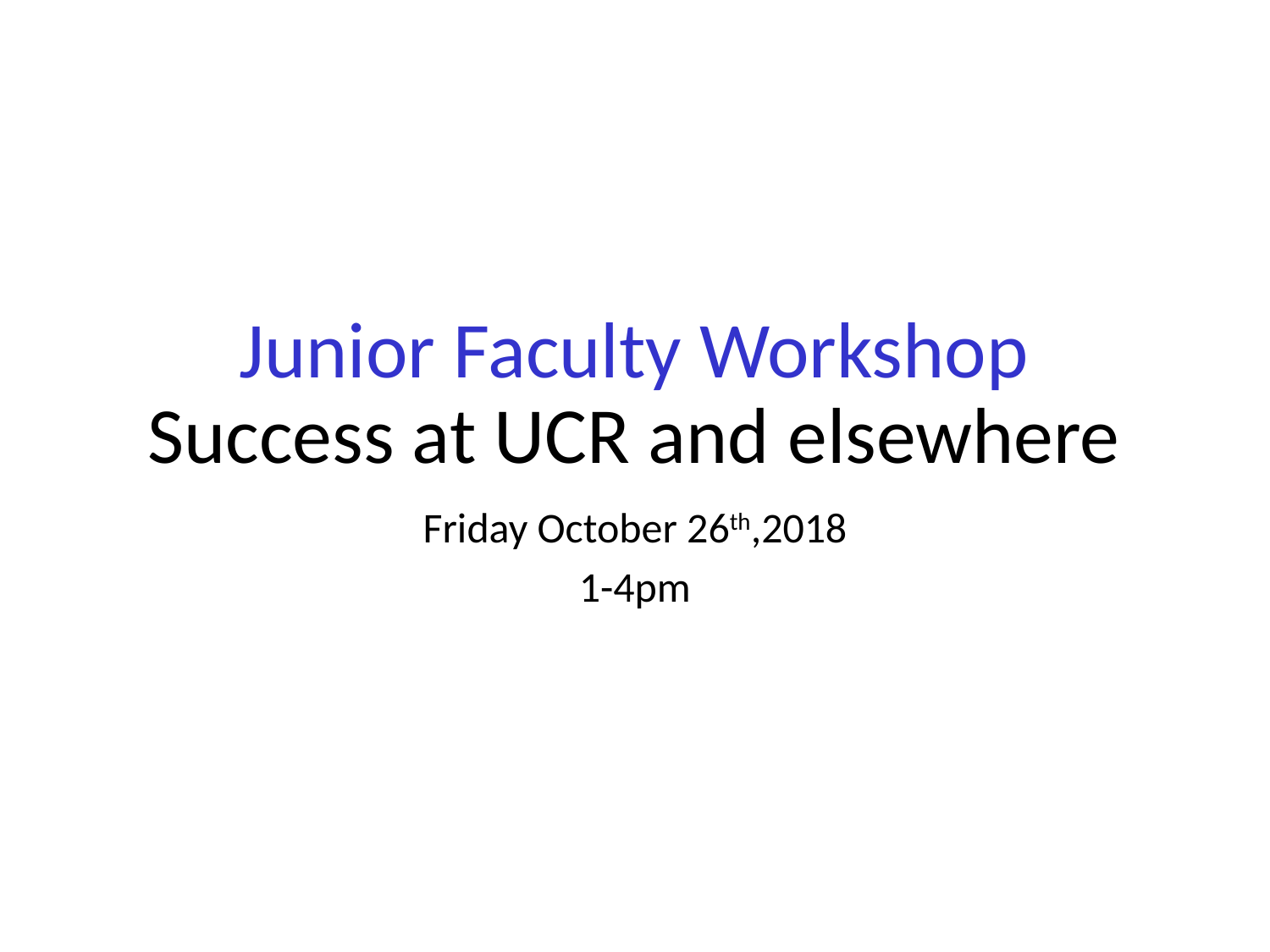

# Junior Faculty Workshop Success at UCR and elsewhere
Friday October 26th,2018
1-4pm